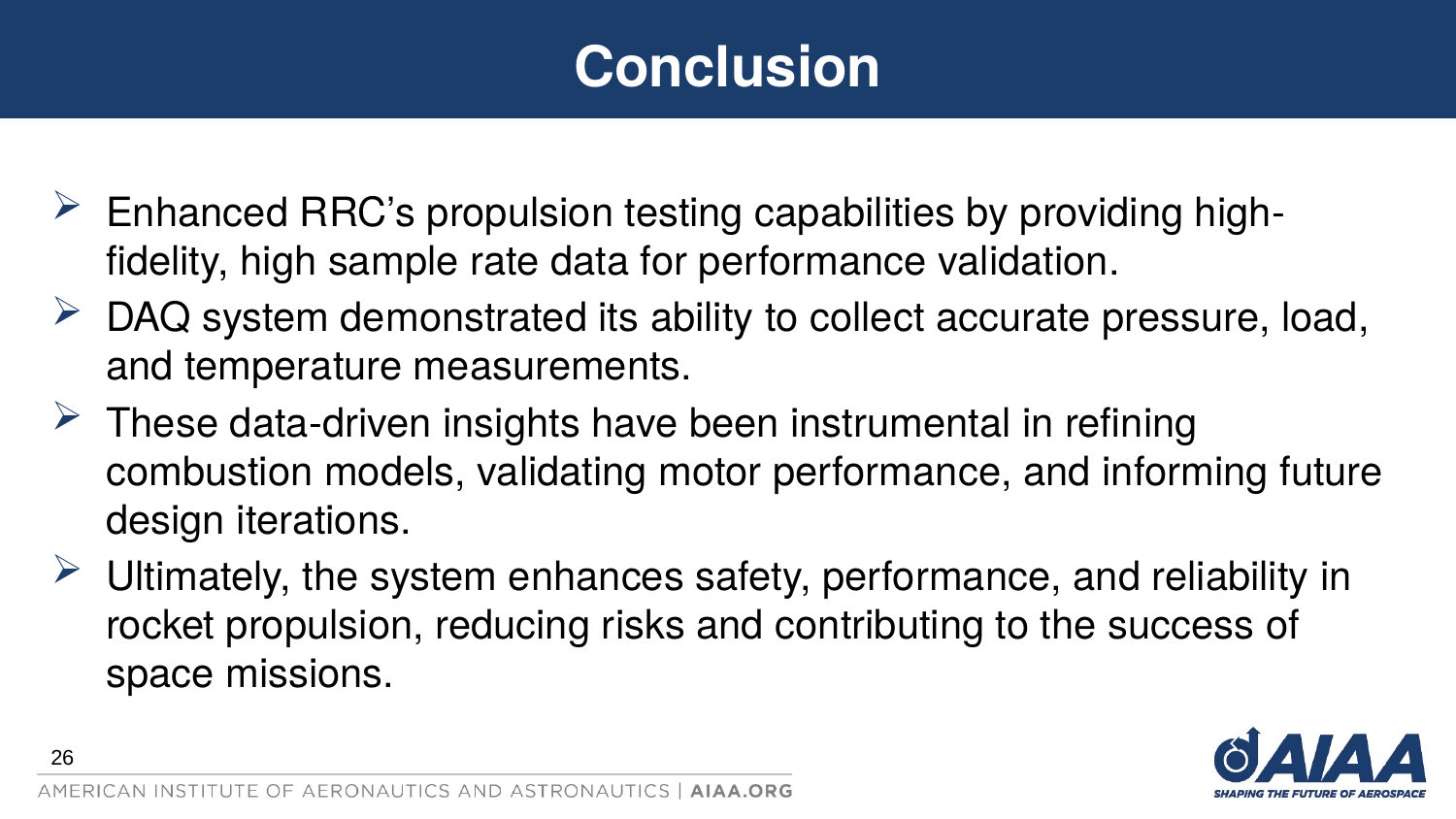

# Conclusion
Enhanced RRC’s propulsion testing capabilities by providing high-fidelity, high sample rate data for performance validation.
DAQ system demonstrated its ability to collect accurate pressure, load, and temperature measurements.
These data-driven insights have been instrumental in refining combustion models, validating motor performance, and informing future design iterations.
Ultimately, the system enhances safety, performance, and reliability in rocket propulsion, reducing risks and contributing to the success of space missions.
26